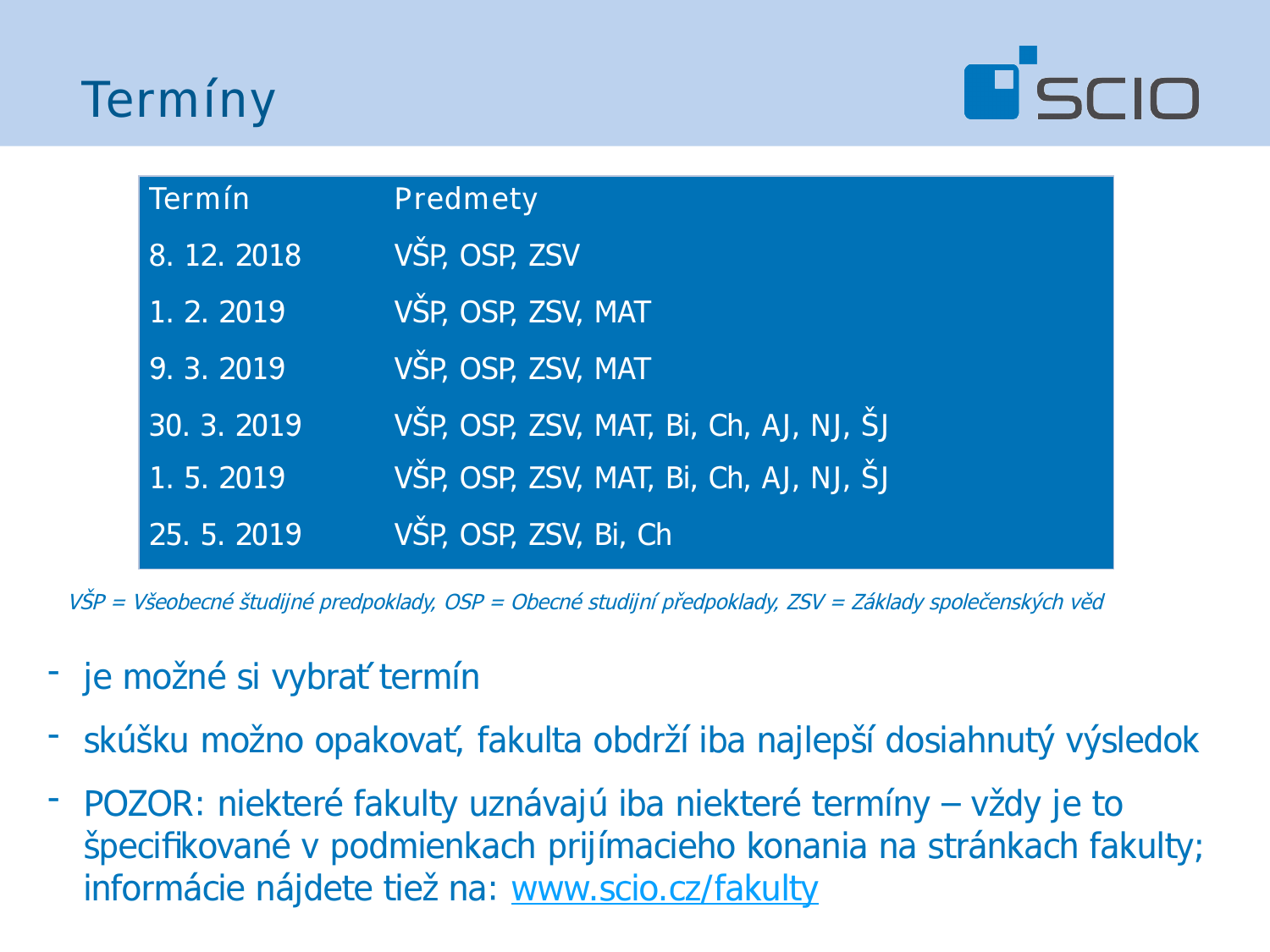

# Termíny
| Termín | Predmety |
| --- | --- |
| 8. 12. 2018 | VŠP, OSP, ZSV |
| 1. 2. 2019 | VŠP, OSP, ZSV, MAT |
| 9. 3. 2019 | VŠP, OSP, ZSV, MAT |
| 30. 3. 2019 | VŠP, OSP, ZSV, MAT, Bi, Ch, AJ, NJ, ŠJ |
| 1. 5. 2019 | VŠP, OSP, ZSV, MAT, Bi, Ch, AJ, NJ, ŠJ |
| 25. 5. 2019 | VŠP, OSP, ZSV, Bi, Ch |

   VŠP = Všeobecné študijné predpoklady, OSP = Obecné studijní předpoklady, ZSV = Základy společenských věd

je možné si vybrať termín
skúšku možno opakovať, fakulta obdrží iba najlepší dosiahnutý výsledok
POZOR: niekteré fakulty uznávajú iba niekteré termíny – vždy je to špecifikované v podmienkach prijímacieho konania na stránkach fakulty; informácie nájdete tiež na: www.scio.cz/fakulty